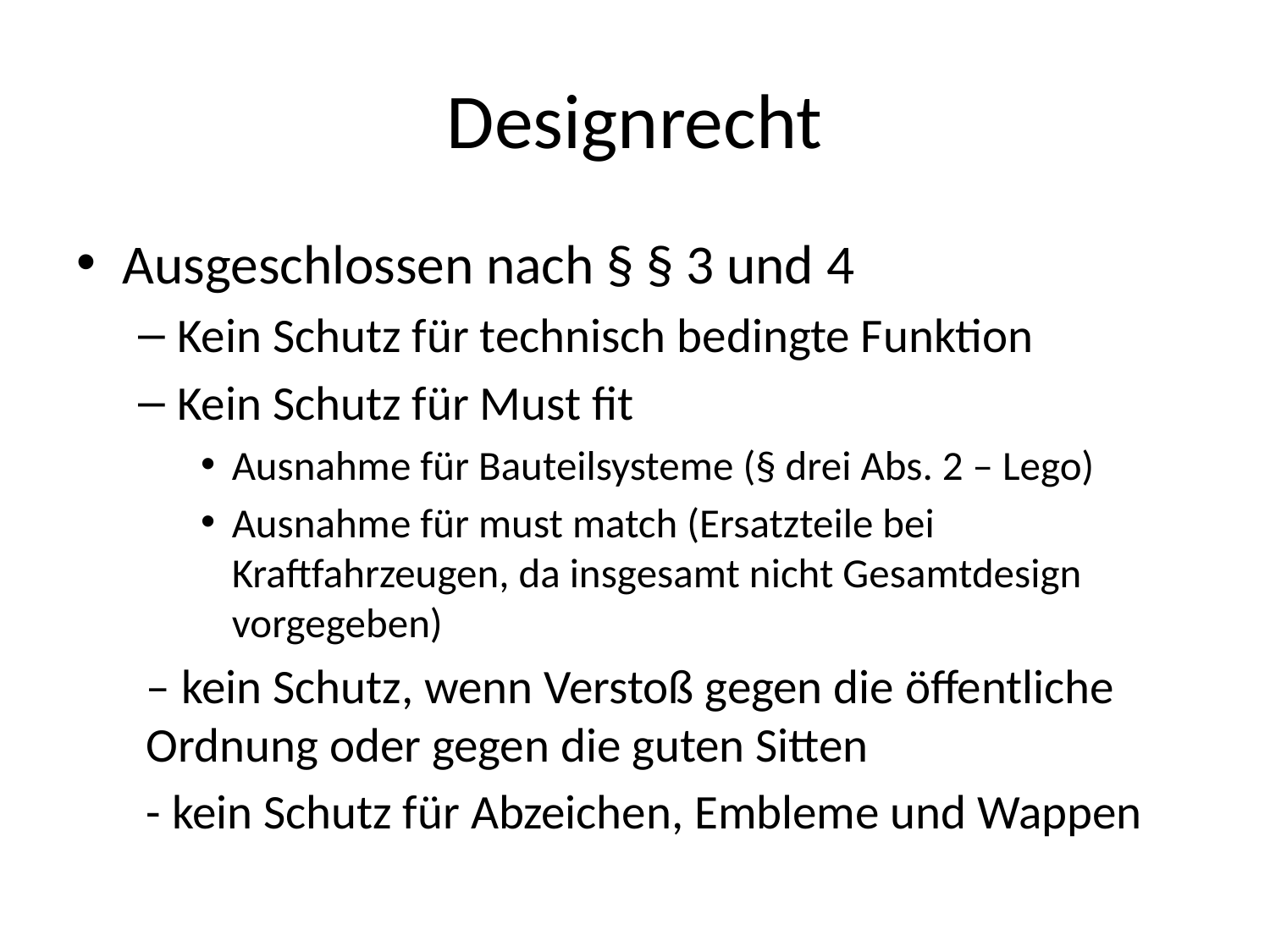

# Designrecht
Ausgeschlossen nach § § 3 und 4
Kein Schutz für technisch bedingte Funktion
Kein Schutz für Must fit
Ausnahme für Bauteilsysteme (§ drei Abs. 2 – Lego)
Ausnahme für must match (Ersatzteile bei Kraftfahrzeugen, da insgesamt nicht Gesamtdesign vorgegeben)
– kein Schutz, wenn Verstoß gegen die öffentliche Ordnung oder gegen die guten Sitten
- kein Schutz für Abzeichen, Embleme und Wappen